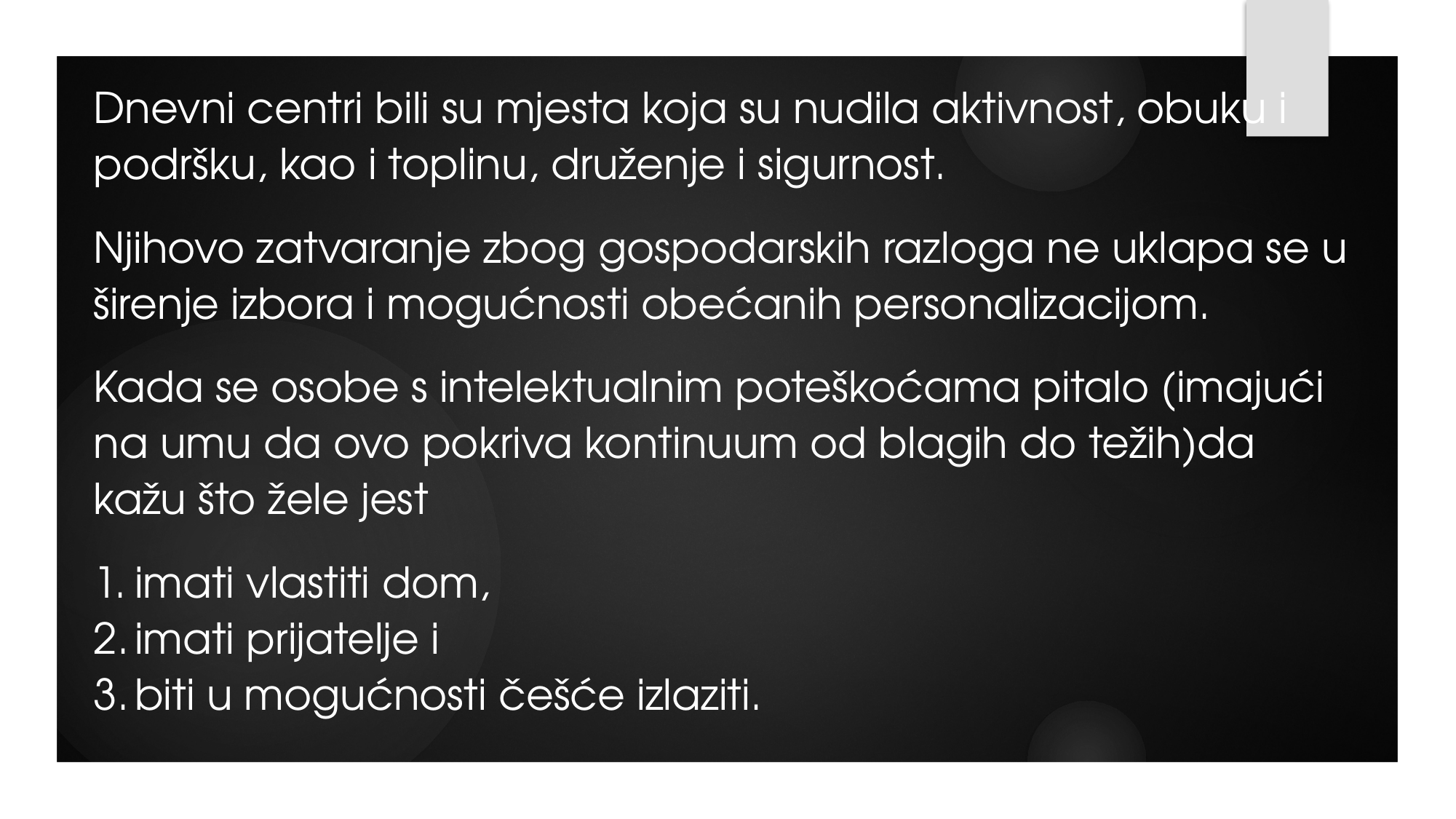

Dnevni centri bili su mjesta koja su nudila aktivnost, obuku i podršku, kao i toplinu, druženje i sigurnost.
Njihovo zatvaranje zbog gospodarskih razloga ne uklapa se u širenje izbora i mogućnosti obećanih personalizacijom.
Kada se osobe s intelektualnim poteškoćama pitalo (imajući na umu da ovo pokriva kontinuum od blagih do težih)da  kažu što žele jest
imati vlastiti dom,
imati prijatelje i
biti u mogućnosti češće izlaziti.